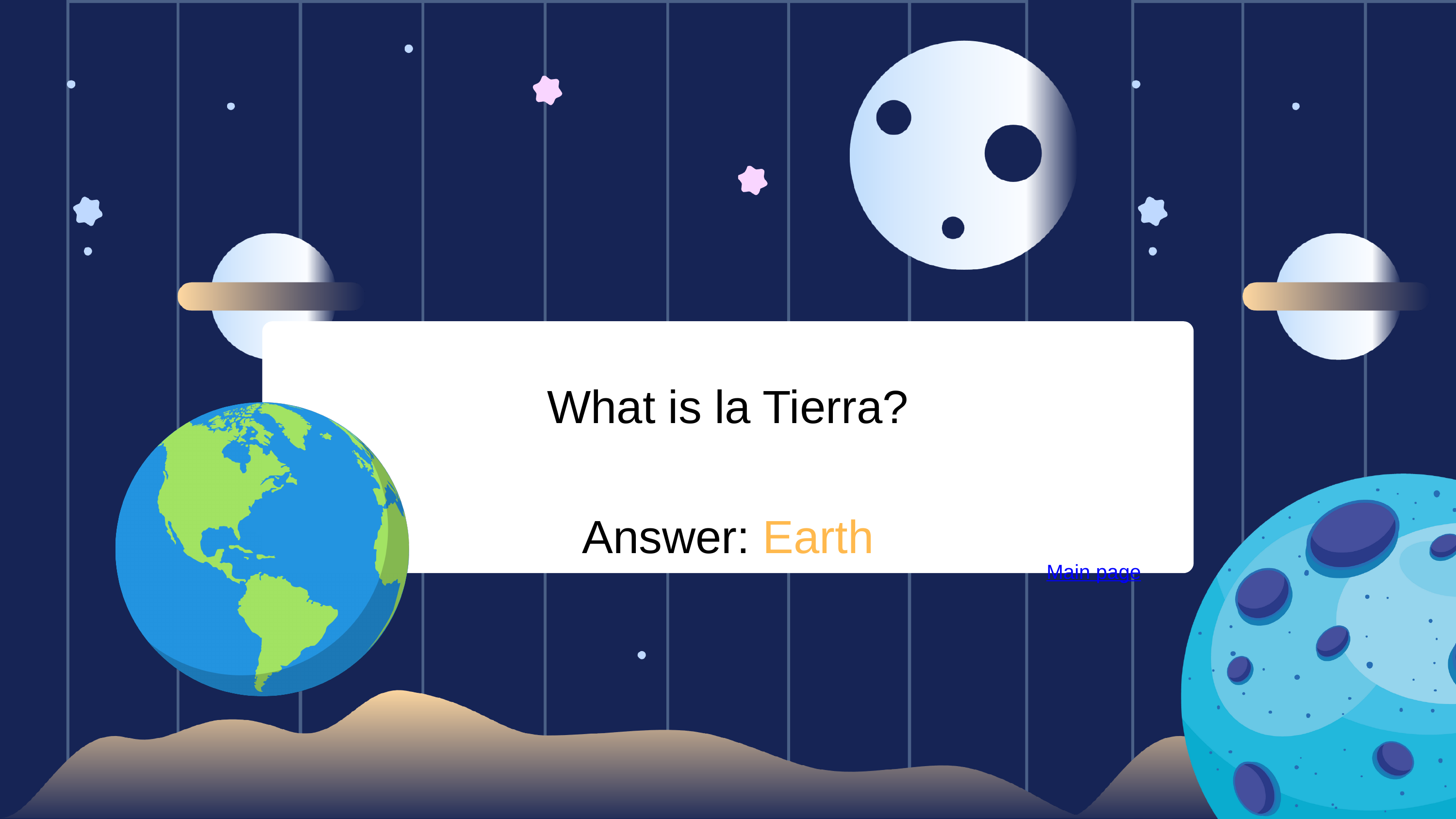

What is la Tierra?

Answer: Earth

Main page